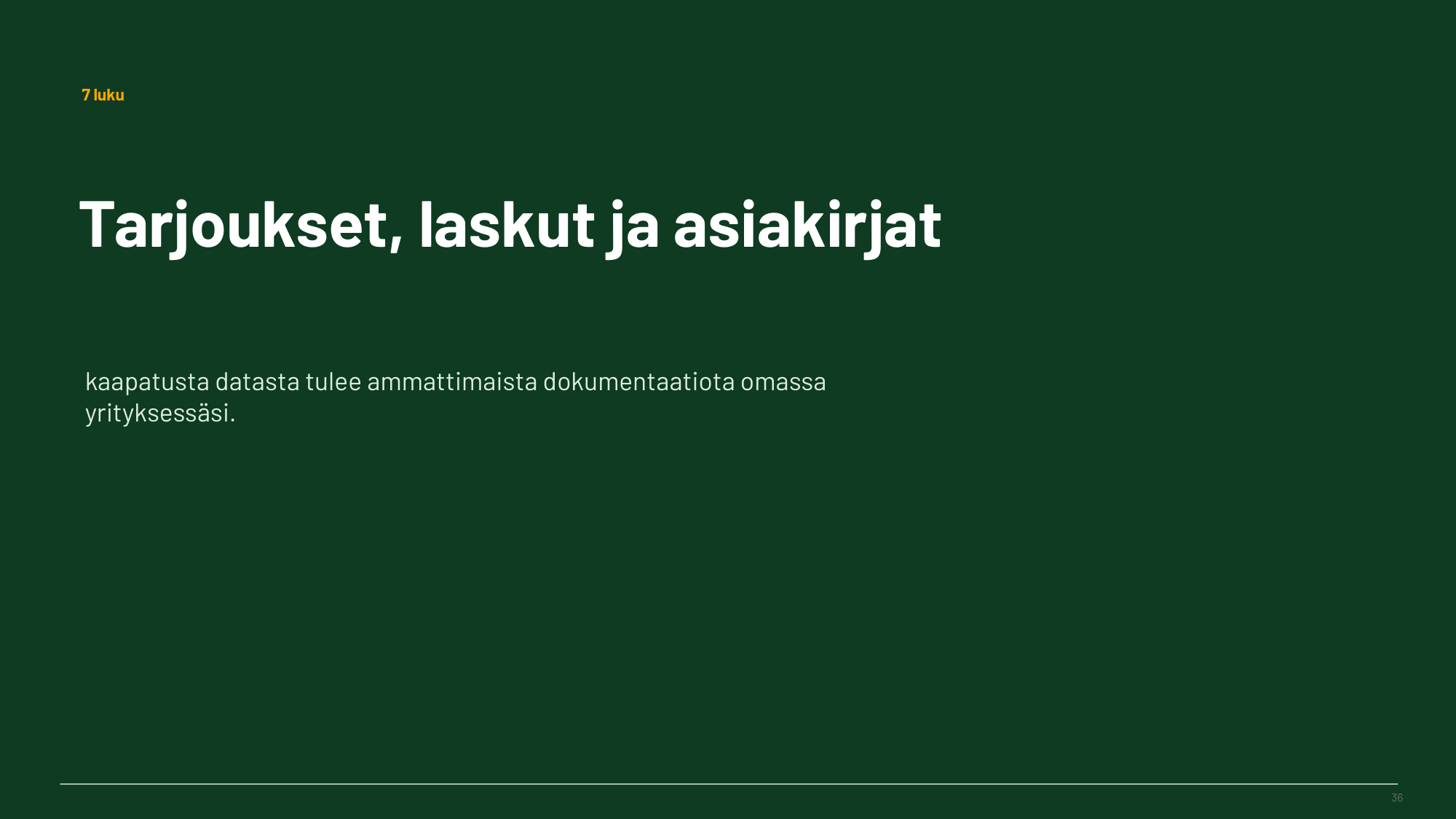

MovePilot Pro 4.0
7 luku
Tarjoukset, laskut ja asiakirjat
kaapatusta datasta tulee ammattimaista dokumentaatiota omassa yrityksessäsi.

36